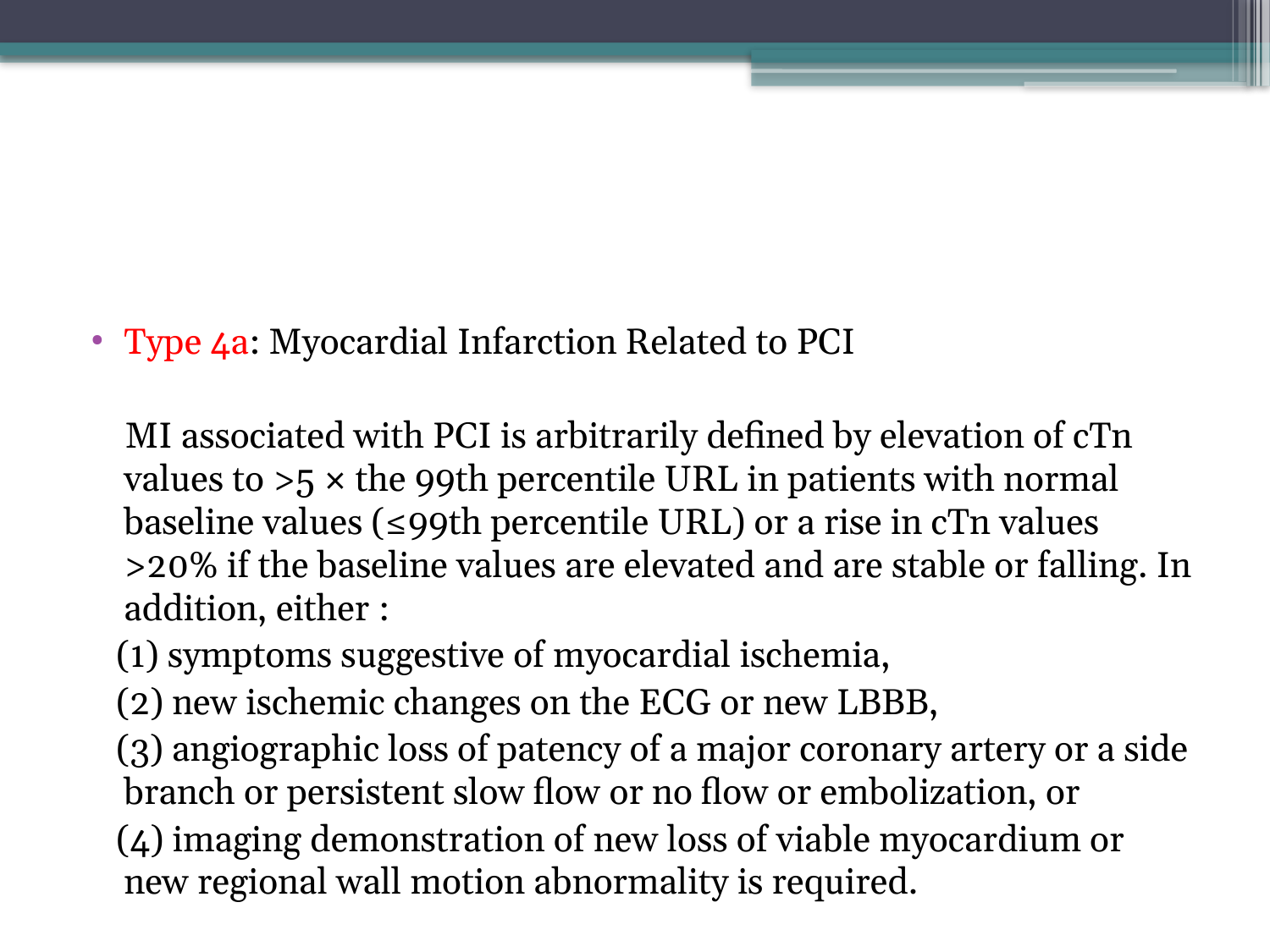

#
Type 4a: Myocardial Infarction Related to PCI

    MI associated with PCI is arbitrarily defined by elevation of cTn values to >5 × the 99th percentile URL in patients with normal baseline values (≤99th percentile URL) or a rise in cTn values >20% if the baseline values are elevated and are stable or falling. In addition, either :
   (1) symptoms suggestive of myocardial ischemia,
   (2) new ischemic changes on the ECG or new LBBB,
   (3) angiographic loss of patency of a major coronary artery or a side branch or persistent slow flow or no flow or embolization, or
   (4) imaging demonstration of new loss of viable myocardium or new regional wall motion abnormality is required.